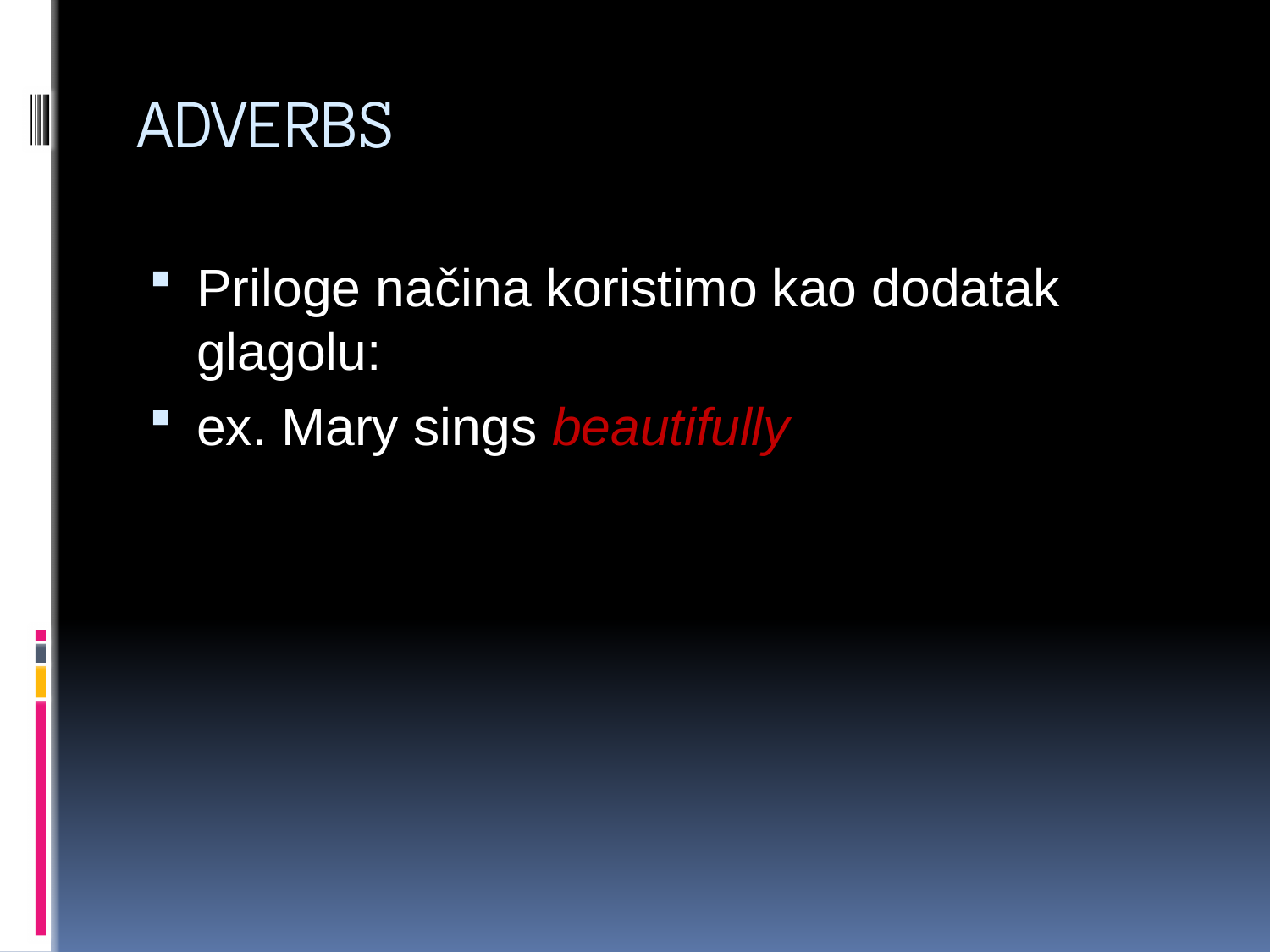

# ADVERBS
Priloge načina koristimo kao dodatak glagolu:
ex. Mary sings beautifully